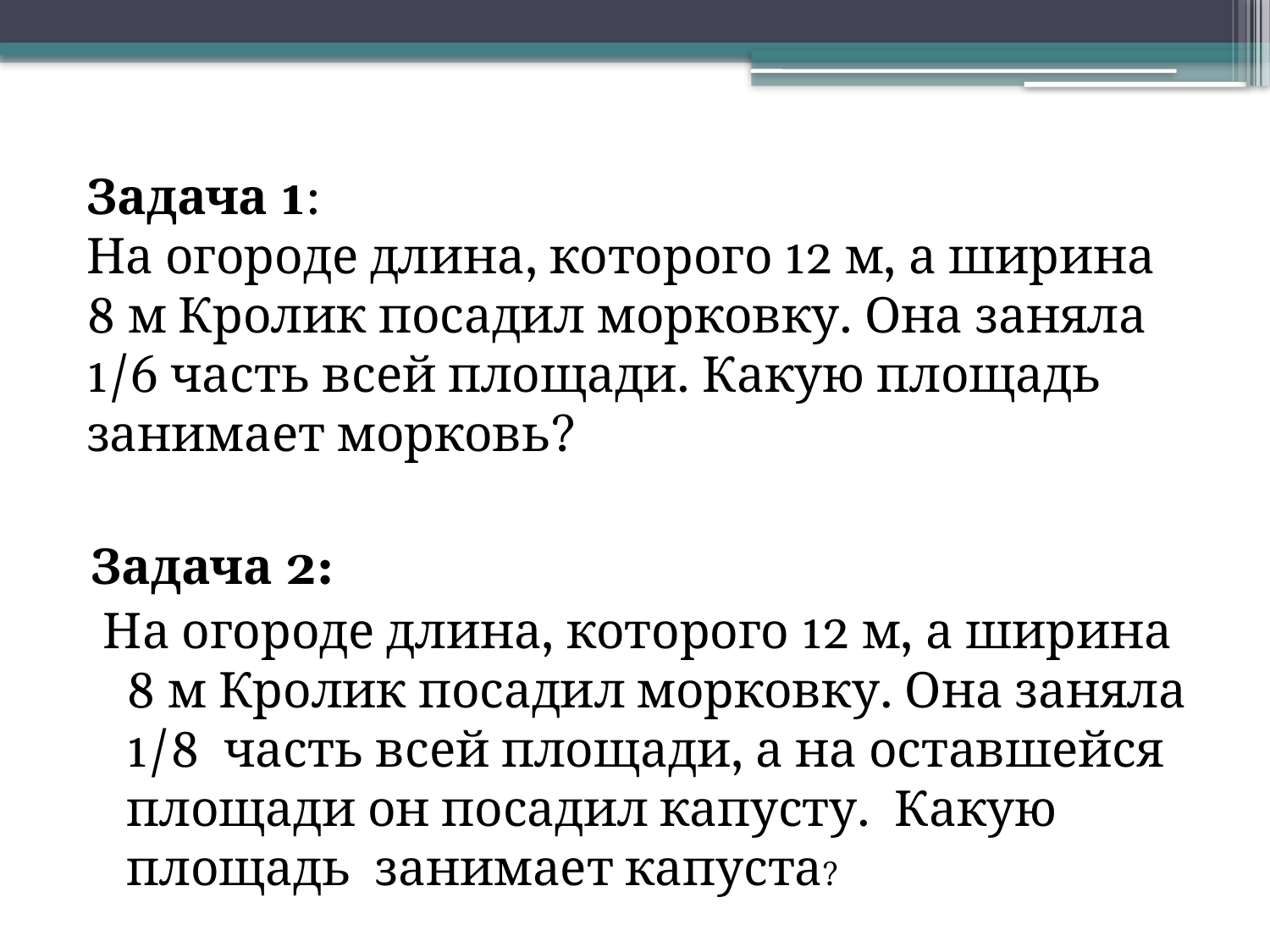

#
Задача 1:
На огороде длина, которого 12 м, а ширина 8 м Кролик посадил морковку. Она заняла 1/6 часть всей площади. Какую площадь  занимает морковь?
Задача 2:
 На огороде длина, которого 12 м, а ширина 8 м Кролик посадил морковку. Она заняла 1/8  часть всей площади, а на оставшейся площади он посадил капусту.  Какую площадь  занимает капуста?